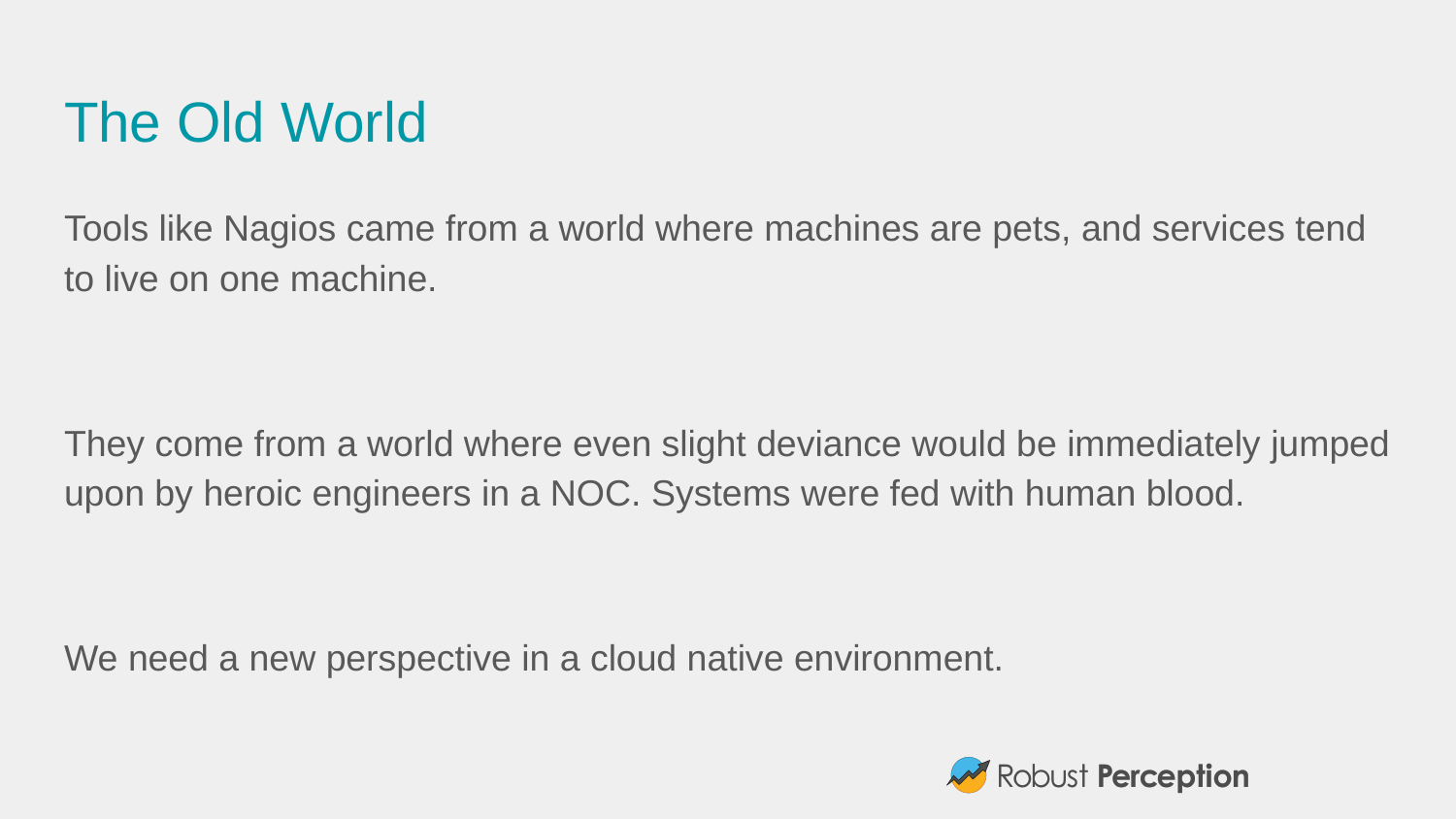

# The Old World
Tools like Nagios came from a world where machines are pets, and services tend to live on one machine.

They come from a world where even slight deviance would be immediately jumped upon by heroic engineers in a NOC. Systems were fed with human blood.

We need a new perspective in a cloud native environment.